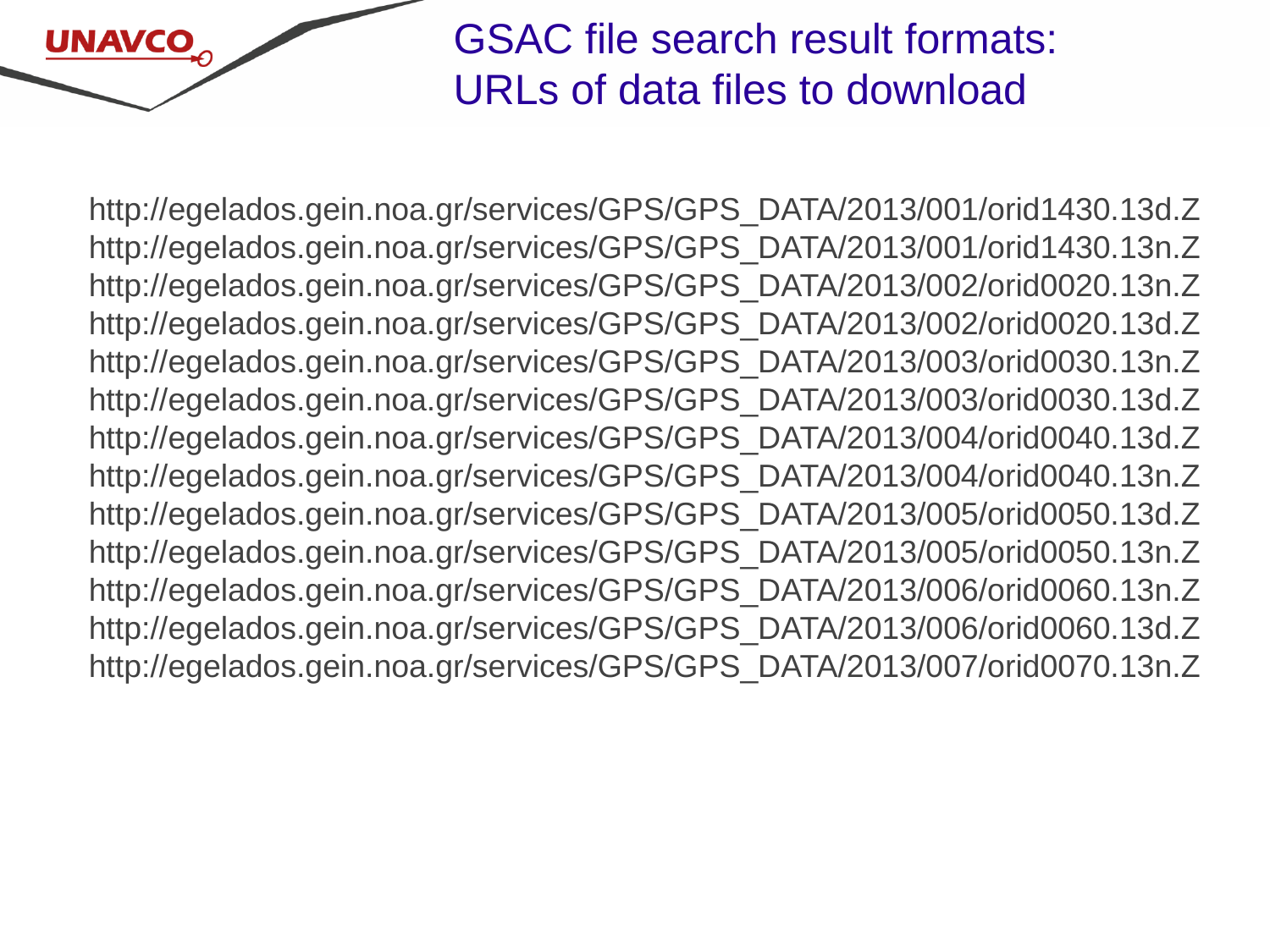

GSAC file search result formats:
URLs of data files to download
http://egelados.gein.noa.gr/services/GPS/GPS_DATA/2013/001/orid1430.13d.Z
http://egelados.gein.noa.gr/services/GPS/GPS_DATA/2013/001/orid1430.13n.Z
http://egelados.gein.noa.gr/services/GPS/GPS_DATA/2013/002/orid0020.13n.Z
http://egelados.gein.noa.gr/services/GPS/GPS_DATA/2013/002/orid0020.13d.Z
http://egelados.gein.noa.gr/services/GPS/GPS_DATA/2013/003/orid0030.13n.Z
http://egelados.gein.noa.gr/services/GPS/GPS_DATA/2013/003/orid0030.13d.Z
http://egelados.gein.noa.gr/services/GPS/GPS_DATA/2013/004/orid0040.13d.Z
http://egelados.gein.noa.gr/services/GPS/GPS_DATA/2013/004/orid0040.13n.Z
http://egelados.gein.noa.gr/services/GPS/GPS_DATA/2013/005/orid0050.13d.Z
http://egelados.gein.noa.gr/services/GPS/GPS_DATA/2013/005/orid0050.13n.Z
http://egelados.gein.noa.gr/services/GPS/GPS_DATA/2013/006/orid0060.13n.Z
http://egelados.gein.noa.gr/services/GPS/GPS_DATA/2013/006/orid0060.13d.Z
http://egelados.gein.noa.gr/services/GPS/GPS_DATA/2013/007/orid0070.13n.Z